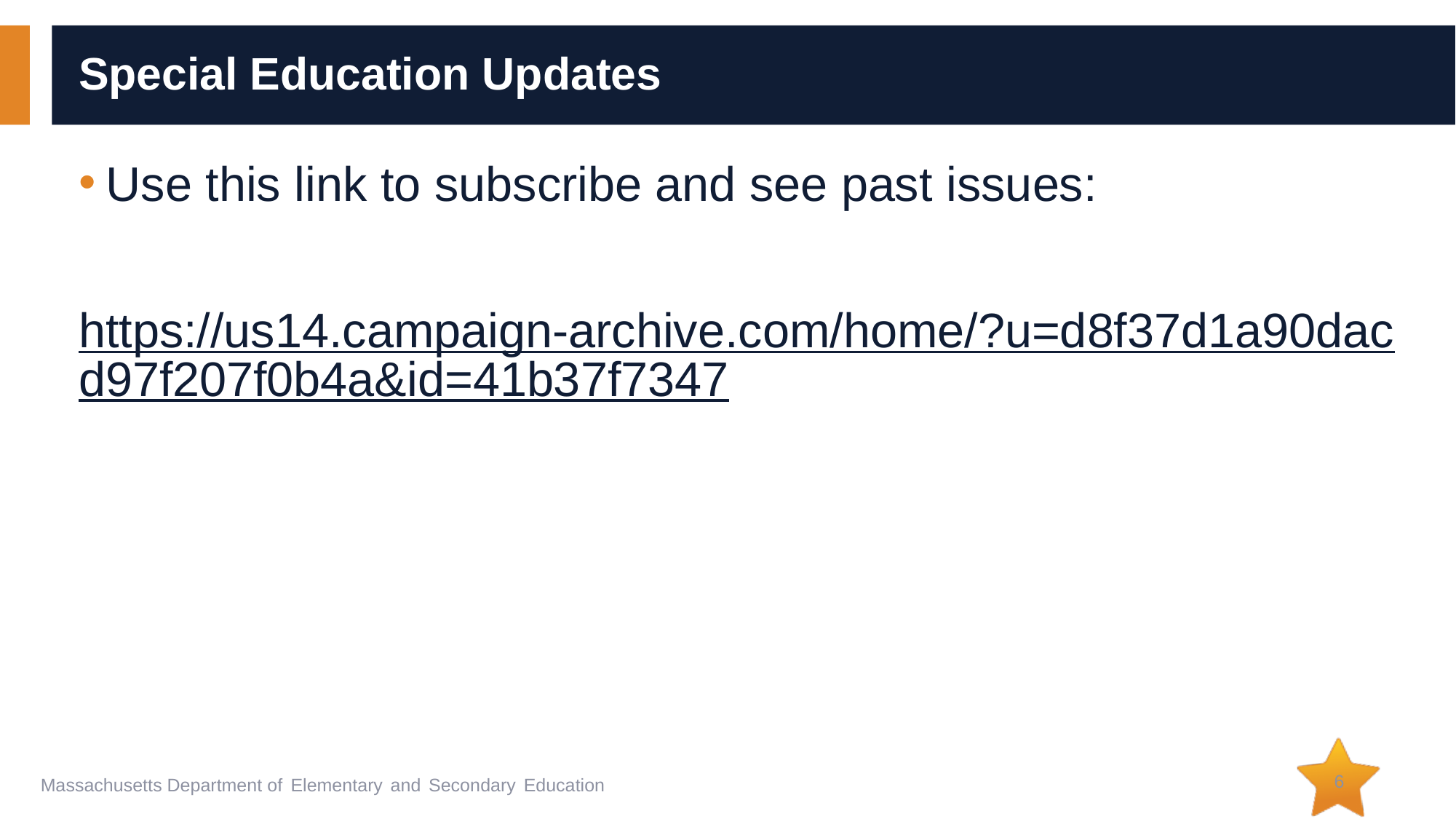

# Special Education Updates
Use this link to subscribe and see past issues:

https://us14.campaign-archive.com/home/?u=d8f37d1a90dacd97f207f0b4a&id=41b37f7347

6